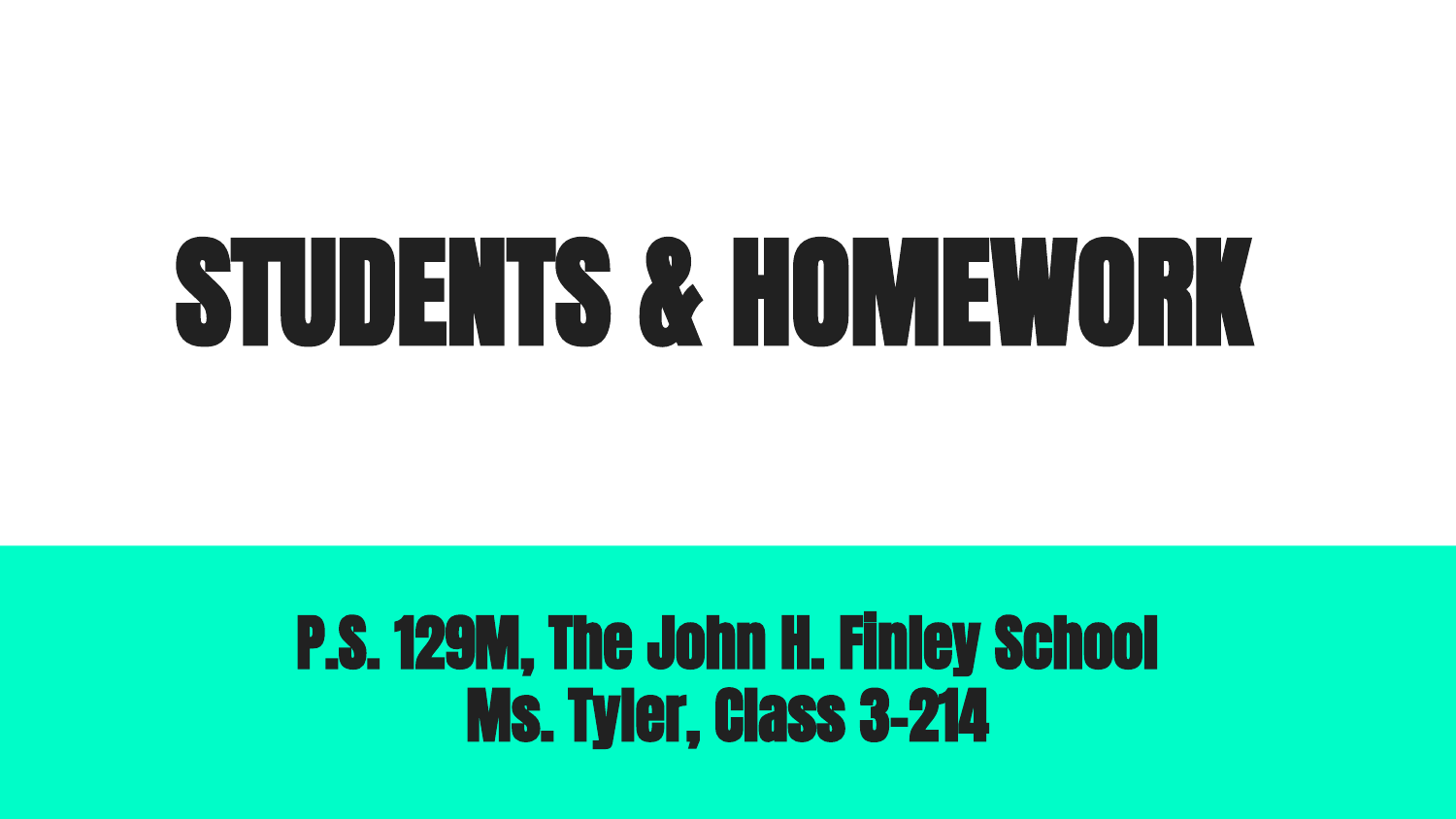

# STUDENTS & HOMEWORK

P.S. 129M, The John H. Finley School
Ms. Tyler, Class 3-214